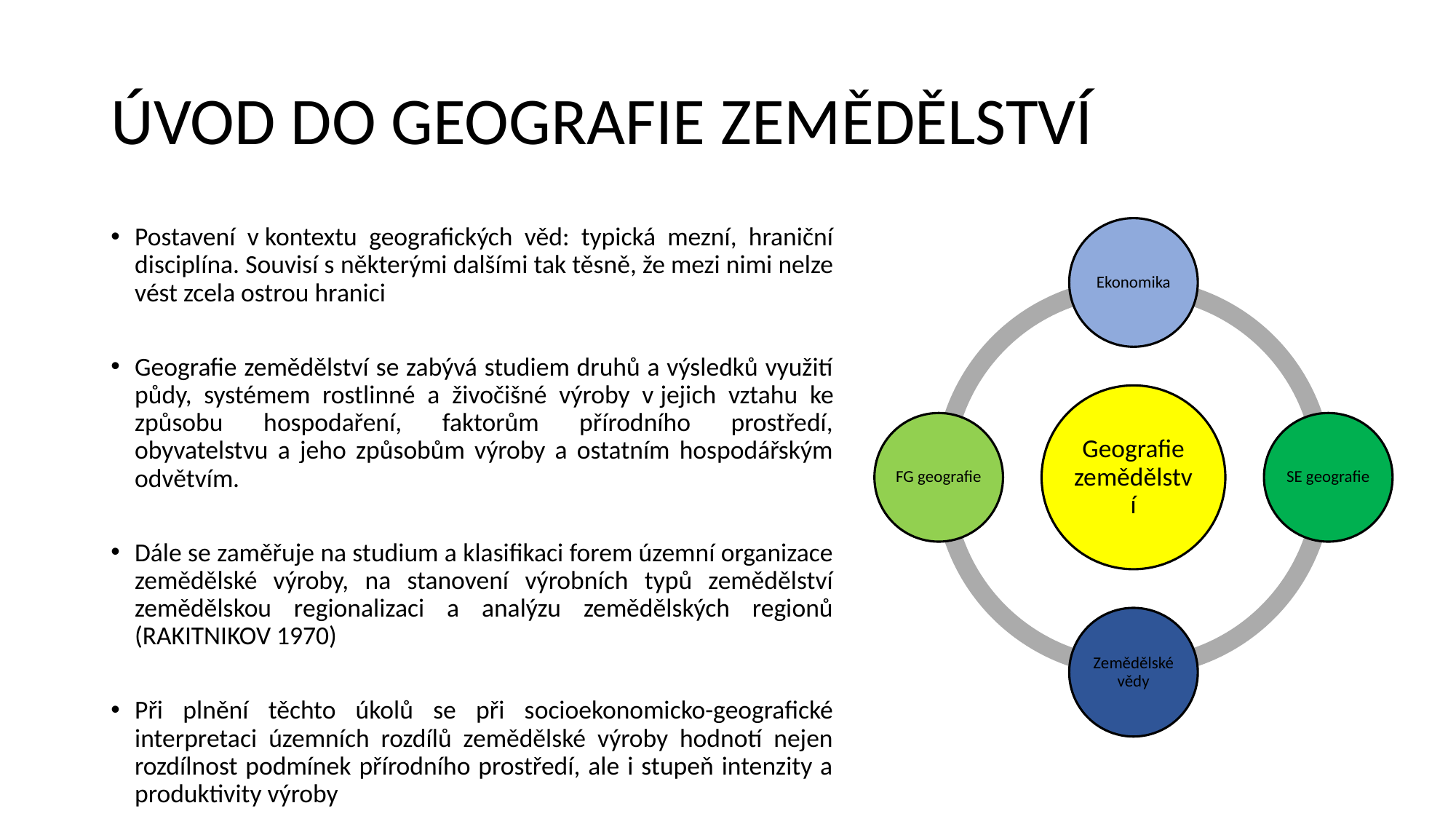

# ÚVOD DO GEOGRAFIE ZEMĚDĚLSTVÍ
Postavení v kontextu geografických věd: typická mezní, hraniční disciplína. Souvisí s některými dalšími tak těsně, že mezi nimi nelze vést zcela ostrou hranici

Geografie zemědělství se zabývá studiem druhů a výsledků využití půdy, systémem rostlinné a živočišné výroby v jejich vztahu ke způsobu hospodaření, faktorům přírodního prostředí, obyvatelstvu a jeho způsobům výroby a ostatním hospodářským odvětvím.

Dále se zaměřuje na studium a klasifikaci forem územní organizace zemědělské výroby, na stanovení výrobních typů zemědělství zemědělskou regionalizaci a analýzu zemědělských regionů (RAKITNIKOV 1970)

Při plnění těchto úkolů se při socioekonomicko-geografické interpretaci územních rozdílů zemědělské výroby hodnotí nejen rozdílnost podmínek přírodního prostředí, ale i stupeň intenzity a produktivity výroby

Geografie zemědělství
Ekonomika
SE geografie
Zemědělské vědy
FG geografie